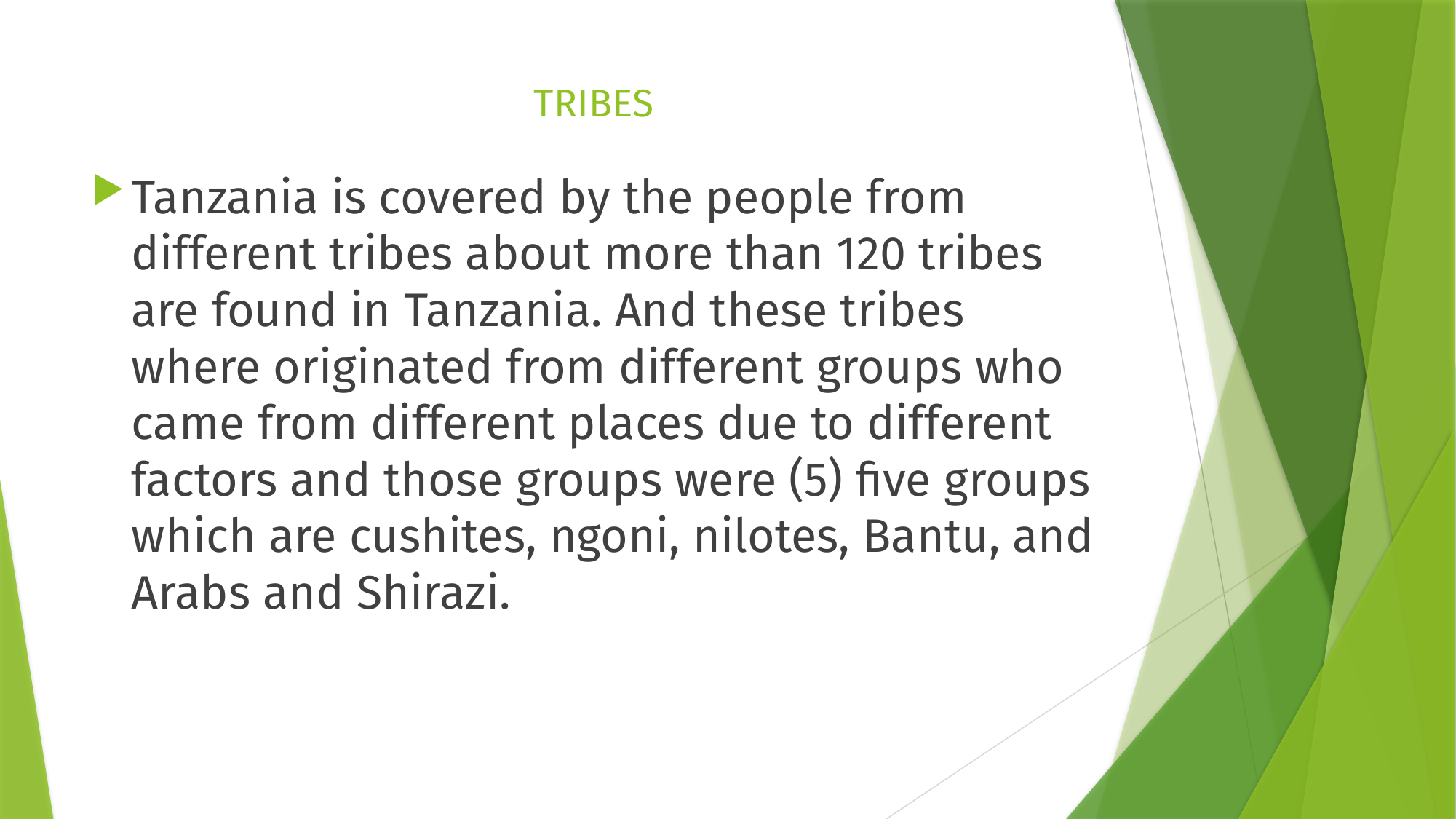

# TRIBES
Tanzania is covered by the people from different tribes about more than 120 tribes are found in Tanzania. And these tribes where originated from different groups who came from different places due to different factors and those groups were (5) five groups which are cushites, ngoni, nilotes, Bantu, and Arabs and Shirazi.